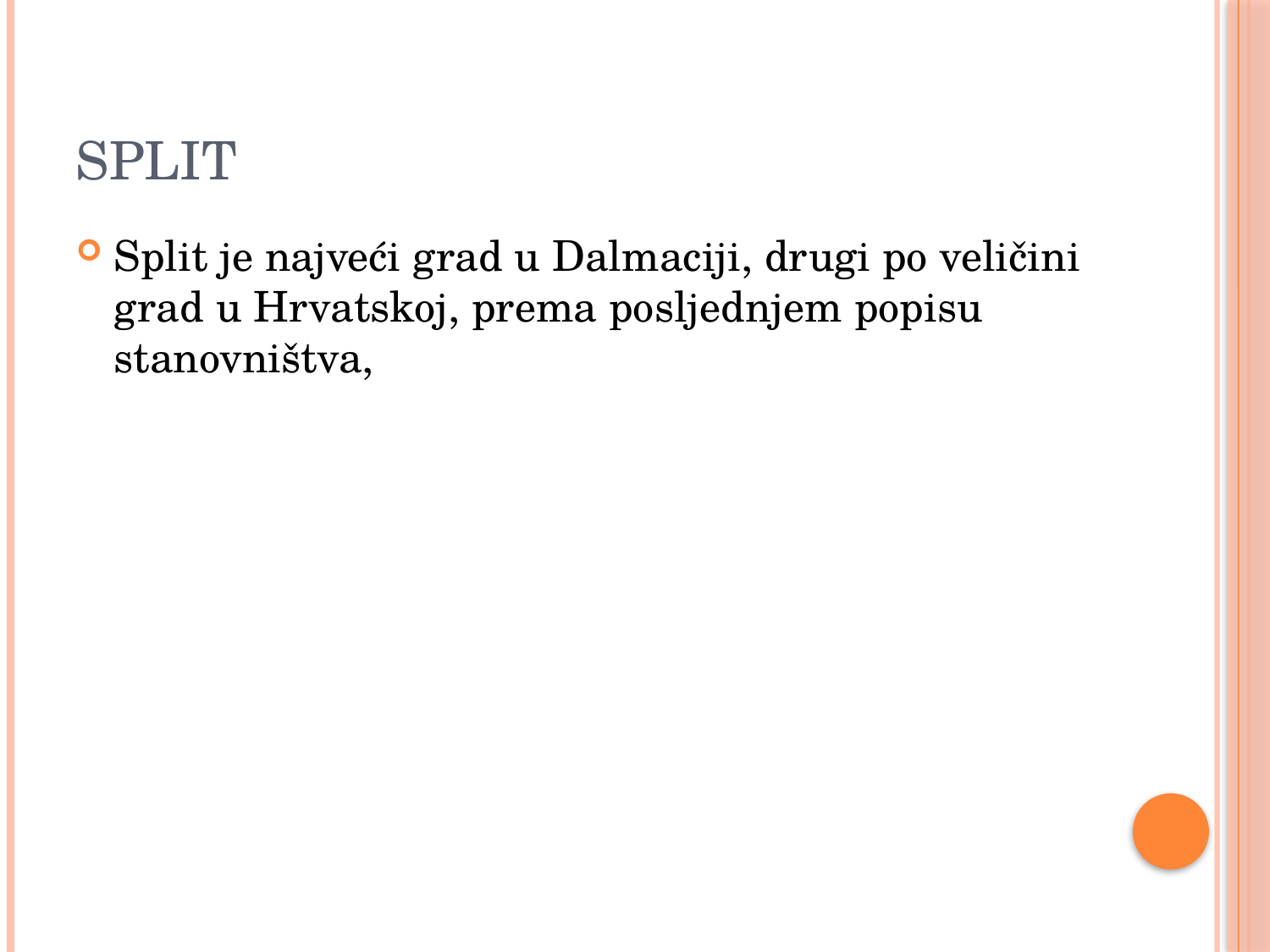

# SPLIT
Split je najveći grad u Dalmaciji, drugi po veličini grad u Hrvatskoj, prema posljednjem popisu stanovništva,